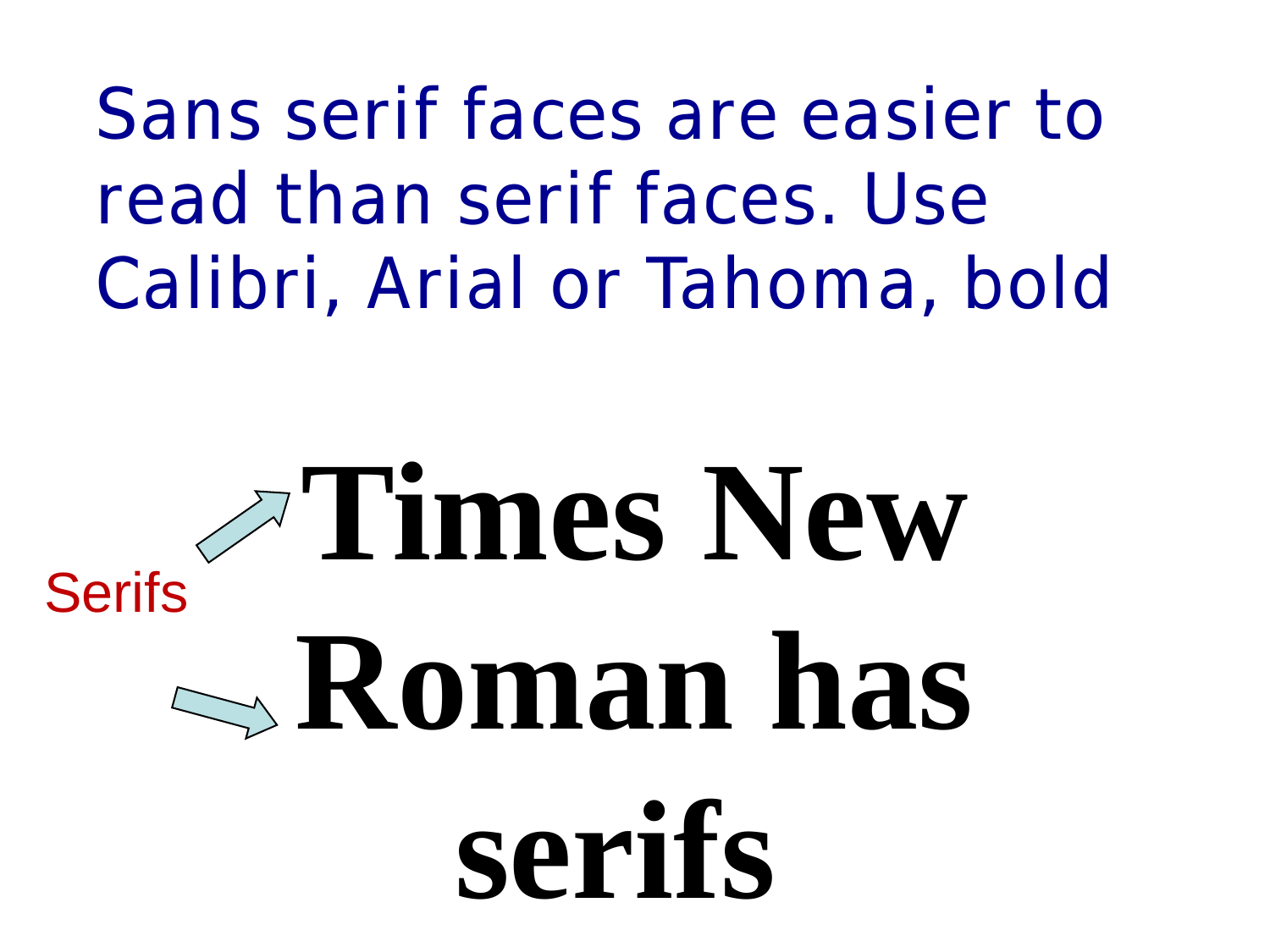

# Sans serif faces are easier to read than serif faces. Use Calibri, Arial or Tahoma, bold
Times New Roman has serifs

Serifs